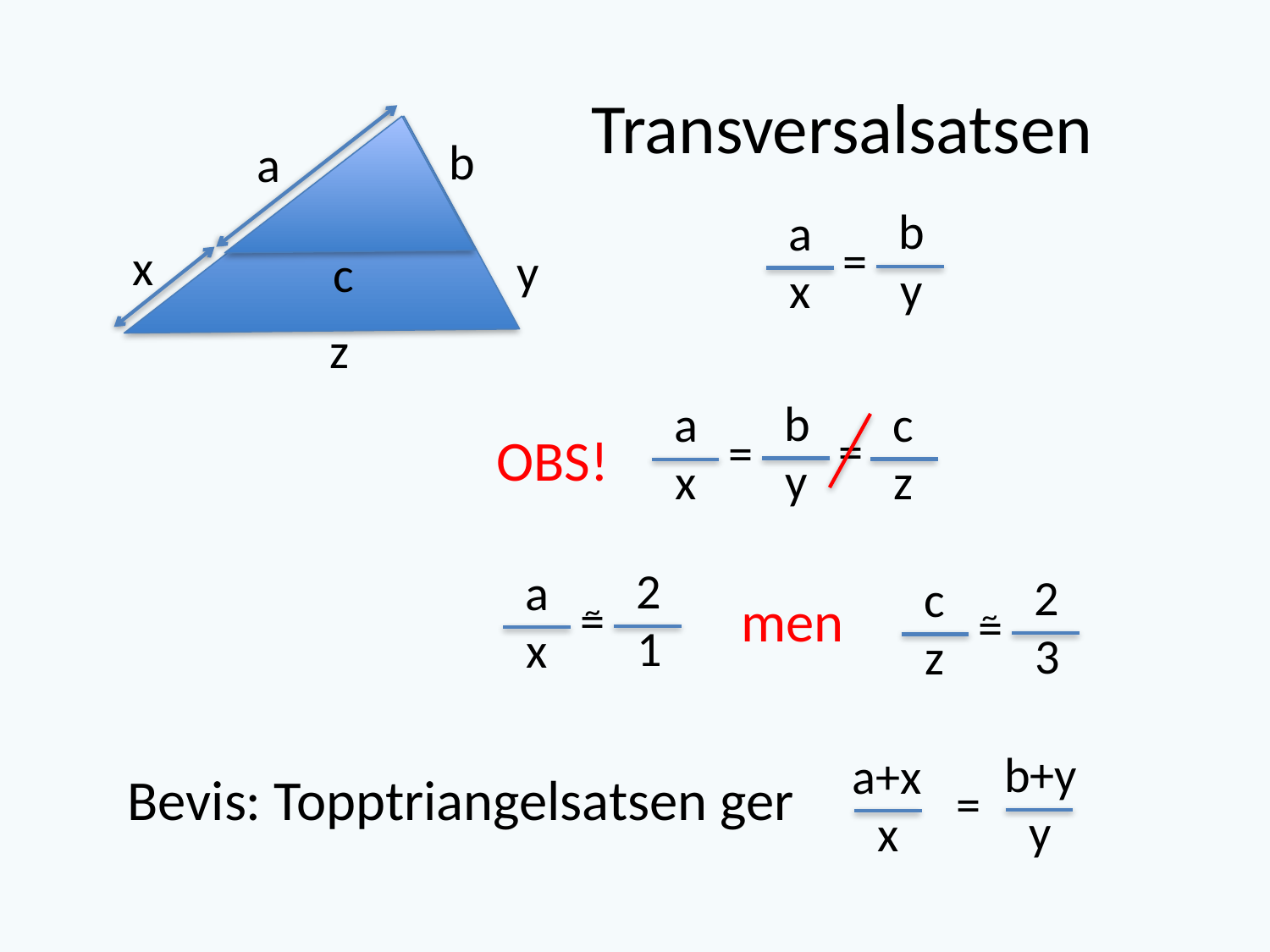

Transversalsatsen

b
a
b
a
=
y
x
x
y
c
z
b
c
a
=
=
y
z
x
OBS!
2
a
=
1
x
2
c
=
3
z
men
~
~
b+y
a+x
Bevis: Topptriangelsatsen ger
=
y
x